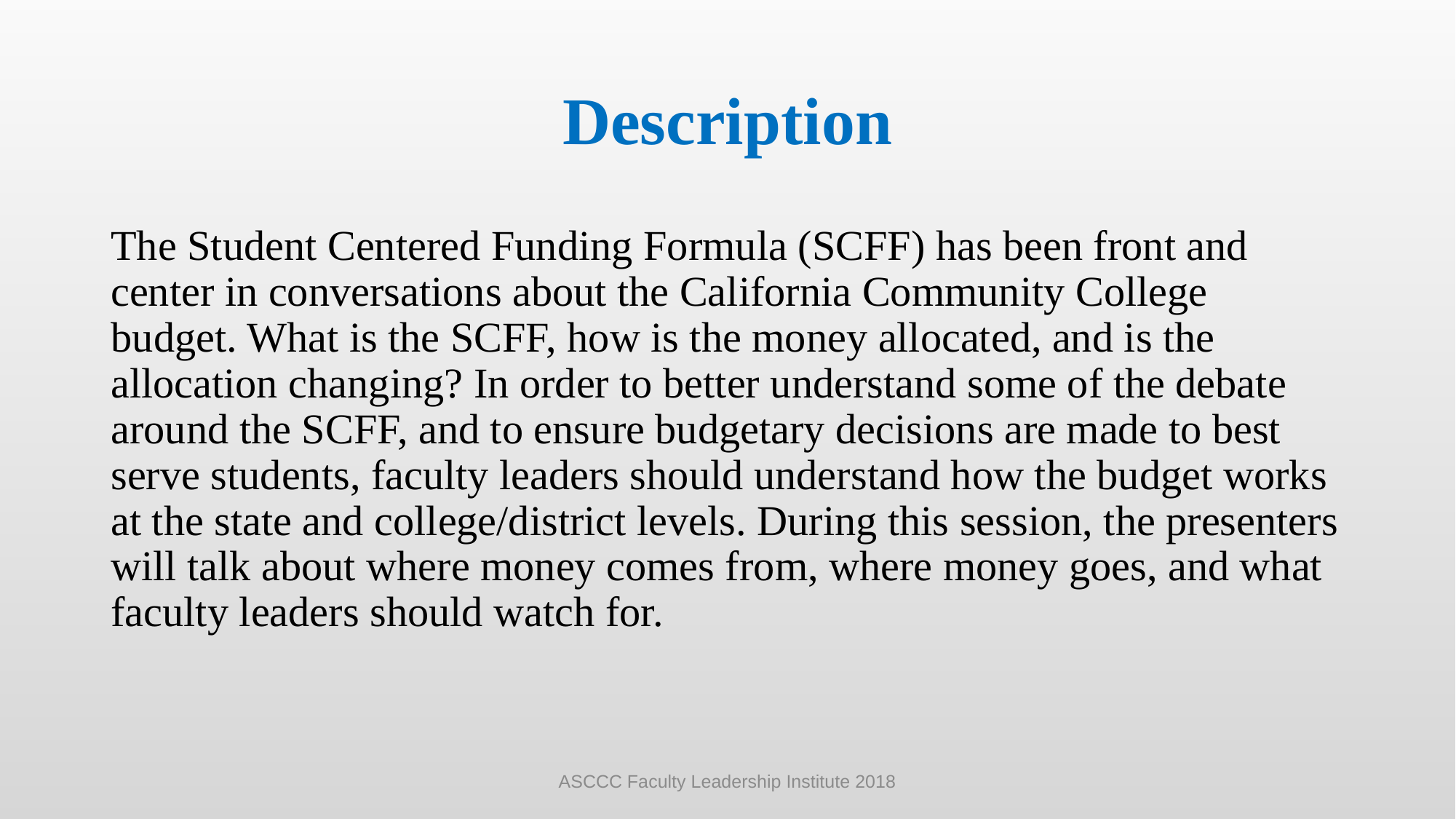

# Description
The Student Centered Funding Formula (SCFF) has been front and center in conversations about the California Community College budget. What is the SCFF, how is the money allocated, and is the allocation changing? In order to better understand some of the debate around the SCFF, and to ensure budgetary decisions are made to best serve students, faculty leaders should understand how the budget works at the state and college/district levels. During this session, the presenters will talk about where money comes from, where money goes, and what faculty leaders should watch for.
ASCCC Faculty Leadership Institute 2018